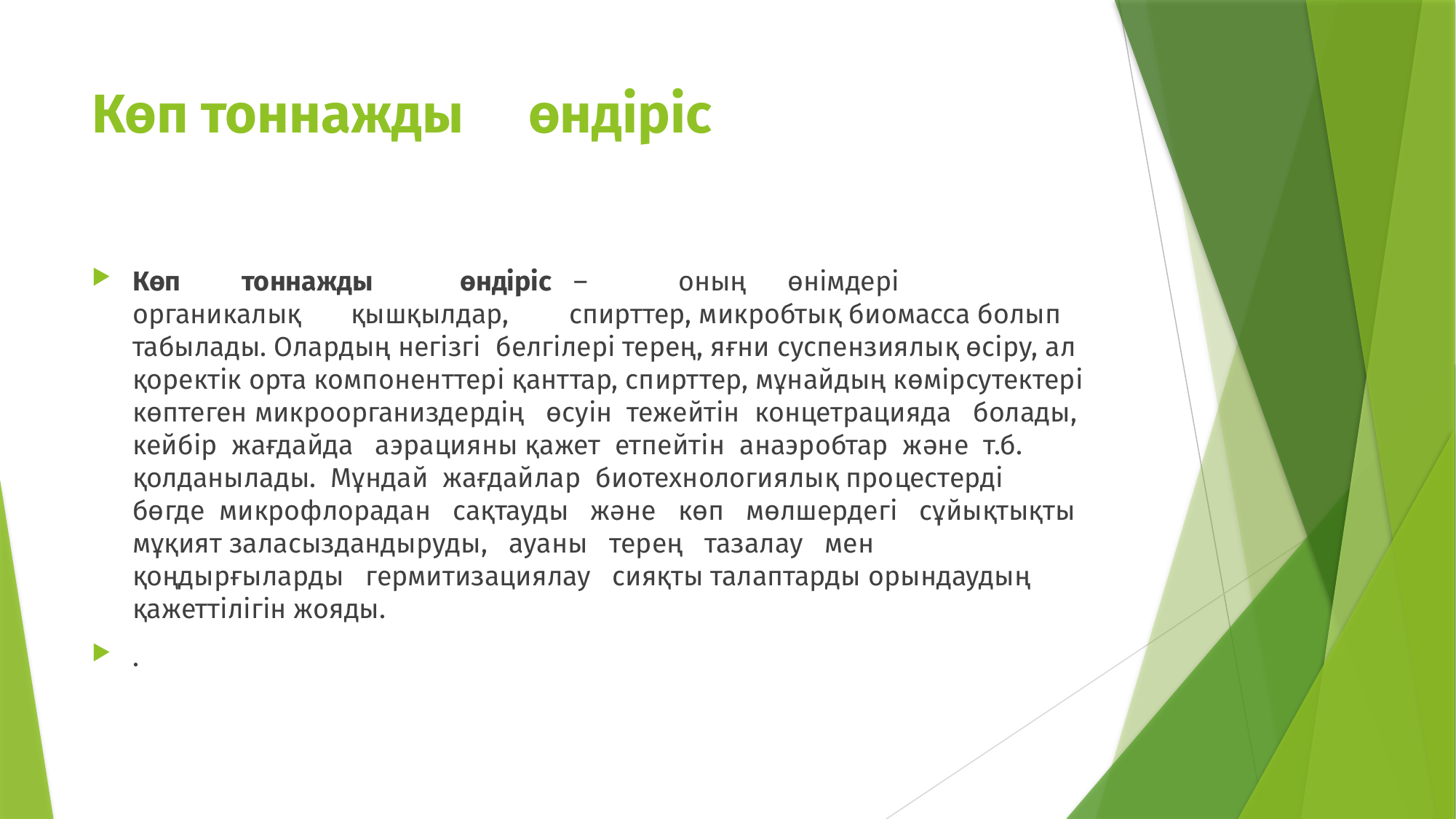

# Көп	тоннажды	өндіріс
Көп	тоннажды	өндіріс   –	оның	өнімдері	органикалық	қышқылдар,	спирттер, микробтық биомасса болып табылады. Олардың негізгі  белгілері терең, яғни суспензиялық өсіру, ал қоректік орта компоненттері қанттар, спирттер, мұнайдың көмірсутектері көптеген микроорганиздердің   өсуін  тежейтін  концетрацияда   болады,  кейбір  жағдайда   аэрацияны қажет  етпейтін  анаэробтар  жəне  т.б.  қолданылады.  Мұндай  жағдайлар  биотехнологиялық процестерді   бөгде  микрофлорадан   сақтауды   жəне   көп   мөлшердегі   сұйықтықты   мұқият заласыздандыруды,   ауаны   терең   тазалау   мен   қоңдырғыларды   гермитизациялау   сияқты талаптарды орындаудың қажеттілігін жояды.
.